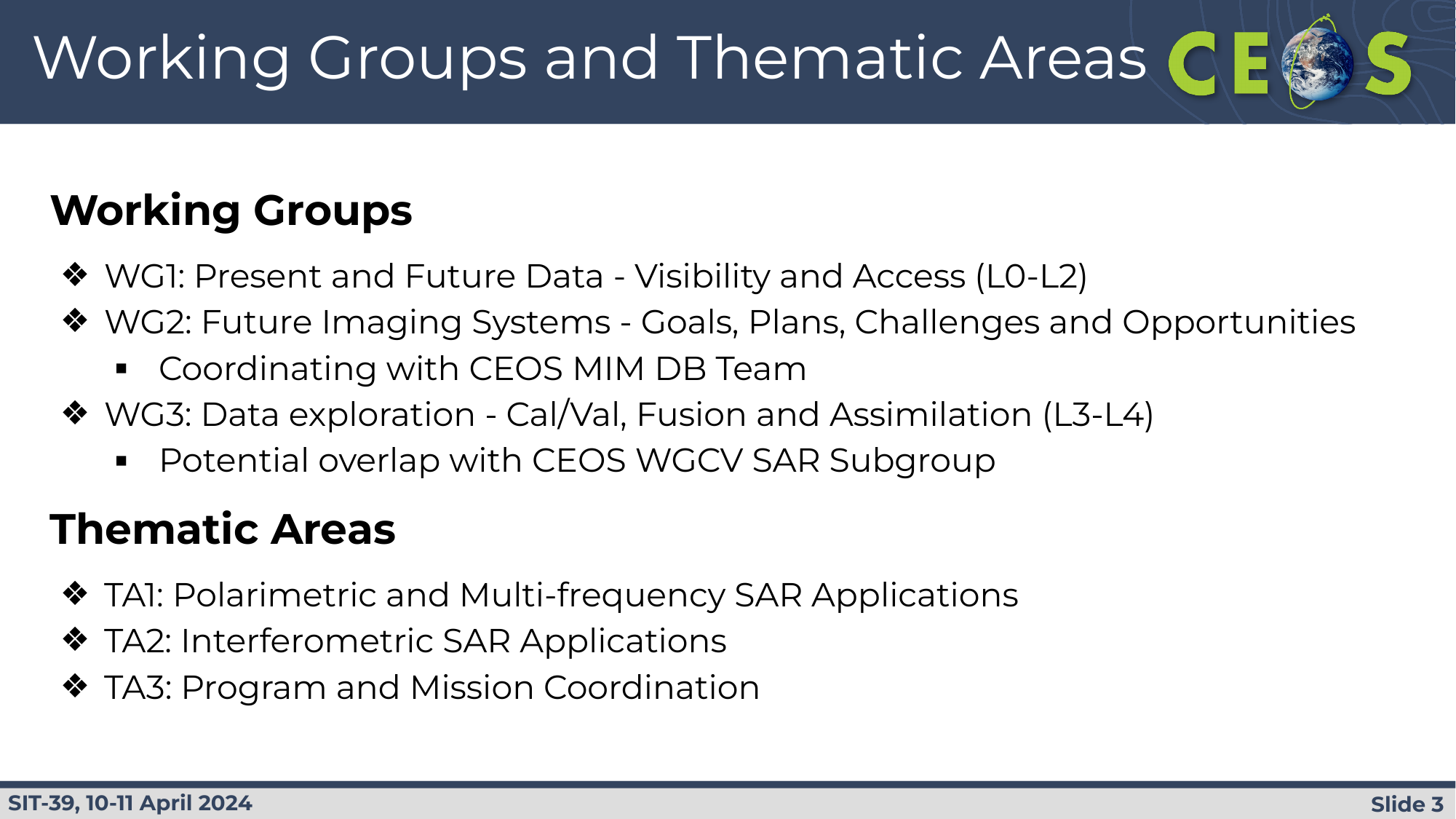

# Working Groups and Thematic Areas
Working Groups
WG1: Present and Future Data ‐ Visibility and Access (L0‐L2)
WG2: Future Imaging Systems ‐ Goals, Plans, Challenges and Opportunities
Coordinating with CEOS MIM DB Team
WG3: Data exploration ‐ Cal/Val, Fusion and Assimilation (L3‐L4)
Potential overlap with CEOS WGCV SAR Subgroup
Thematic Areas
TA1: Polarimetric and Multi-frequency SAR Applications
TA2: Interferometric SAR Applications
TA3: Program and Mission Coordination